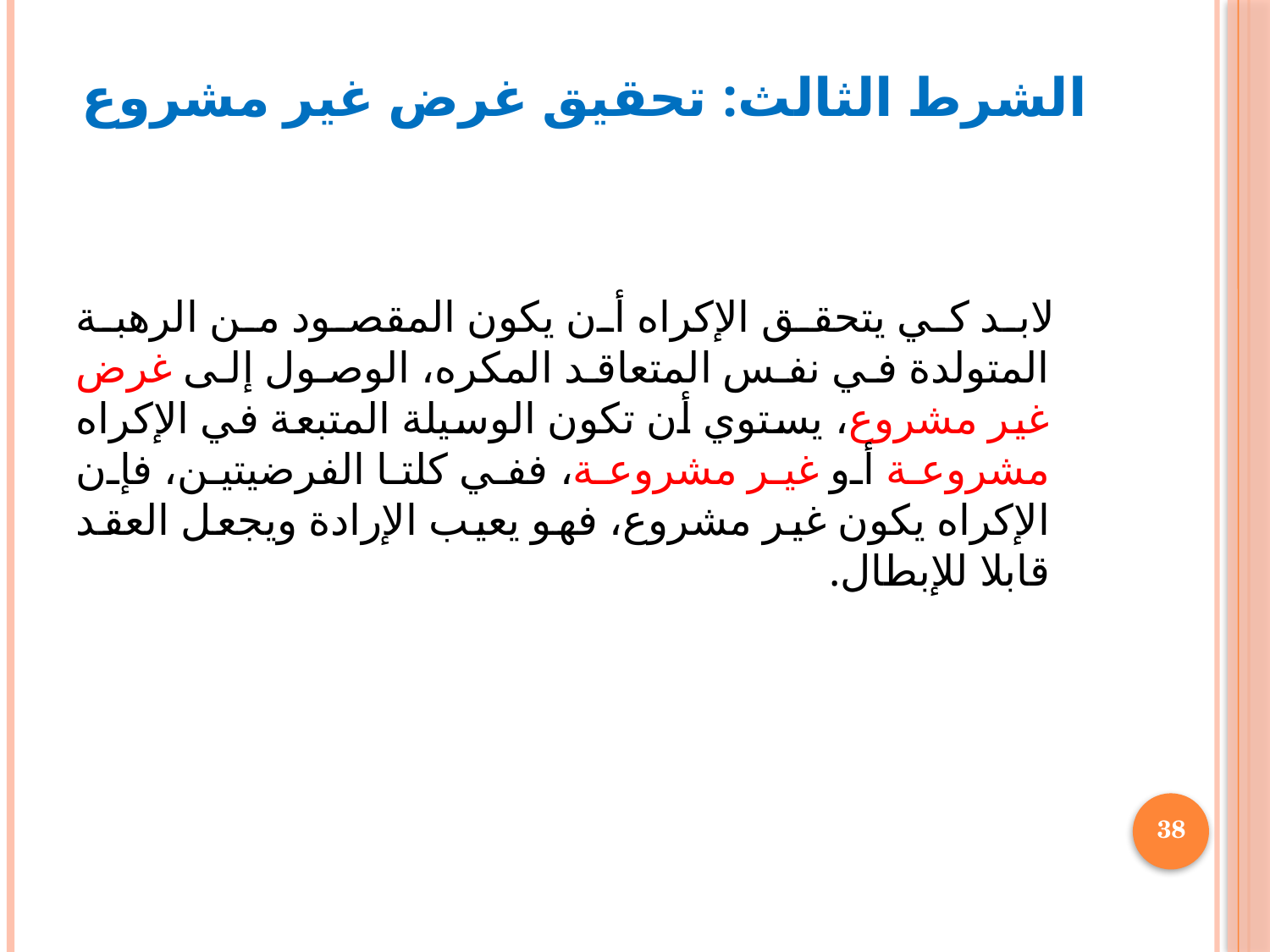

# الشرط الثالث: تحقيق غرض غير مشروع

   لابد كي يتحقق الإكراه أن يكون المقصود من الرهبة المتولدة في نفس المتعاقد المكره، الوصول إلى غرض غير مشروع، يستوي أن تكون الوسيلة المتبعة في الإكراه مشروعة أو غير مشروعة، ففي كلتا الفرضيتين، فإن الإكراه يكون غير مشروع، فهو يعيب الإرادة ويجعل العقد قابلا للإبطال.

38